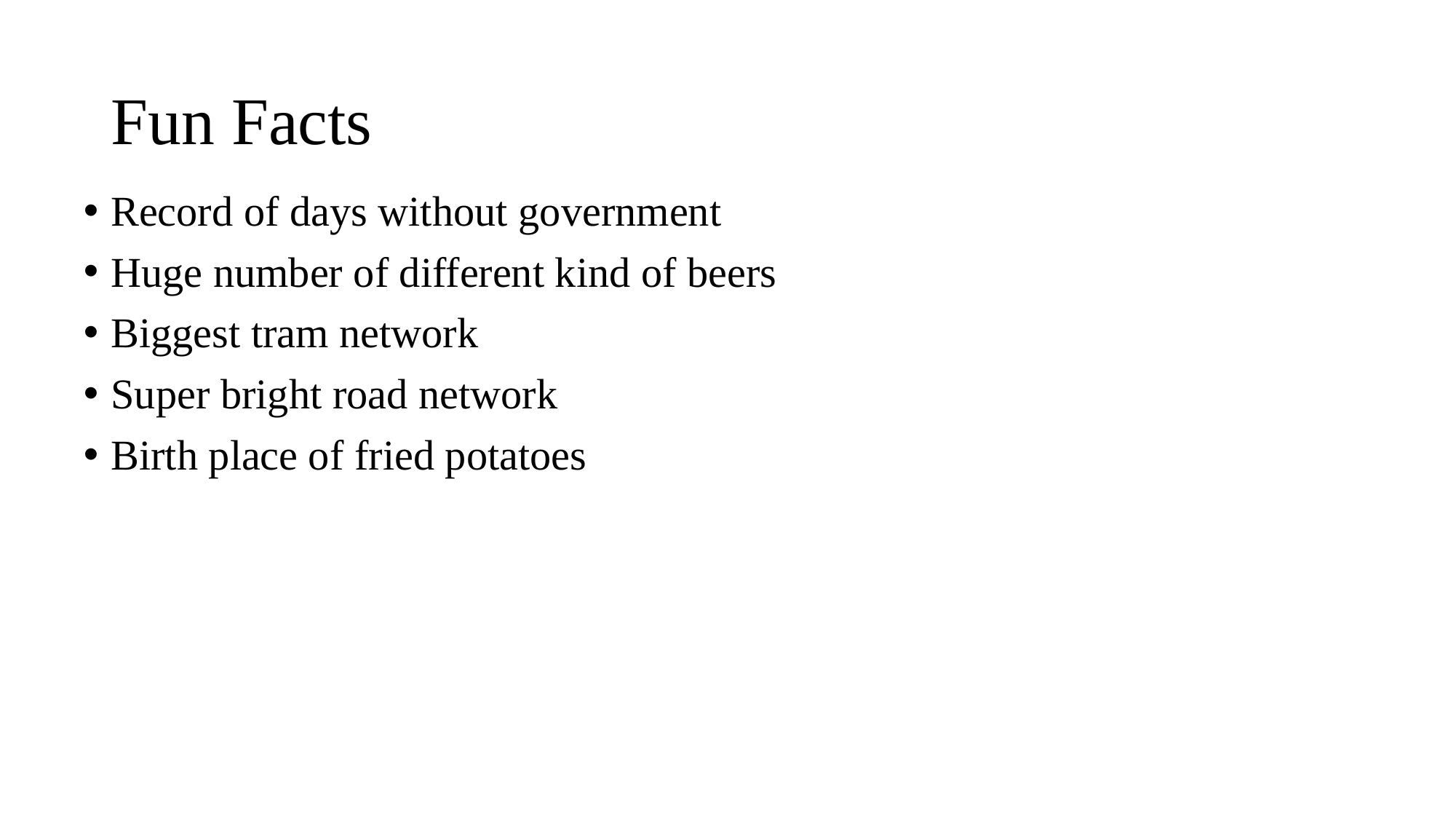

# Fun Facts
Record of days without government
Huge number of different kind of beers
Biggest tram network
Super bright road network
Birth place of fried potatoes